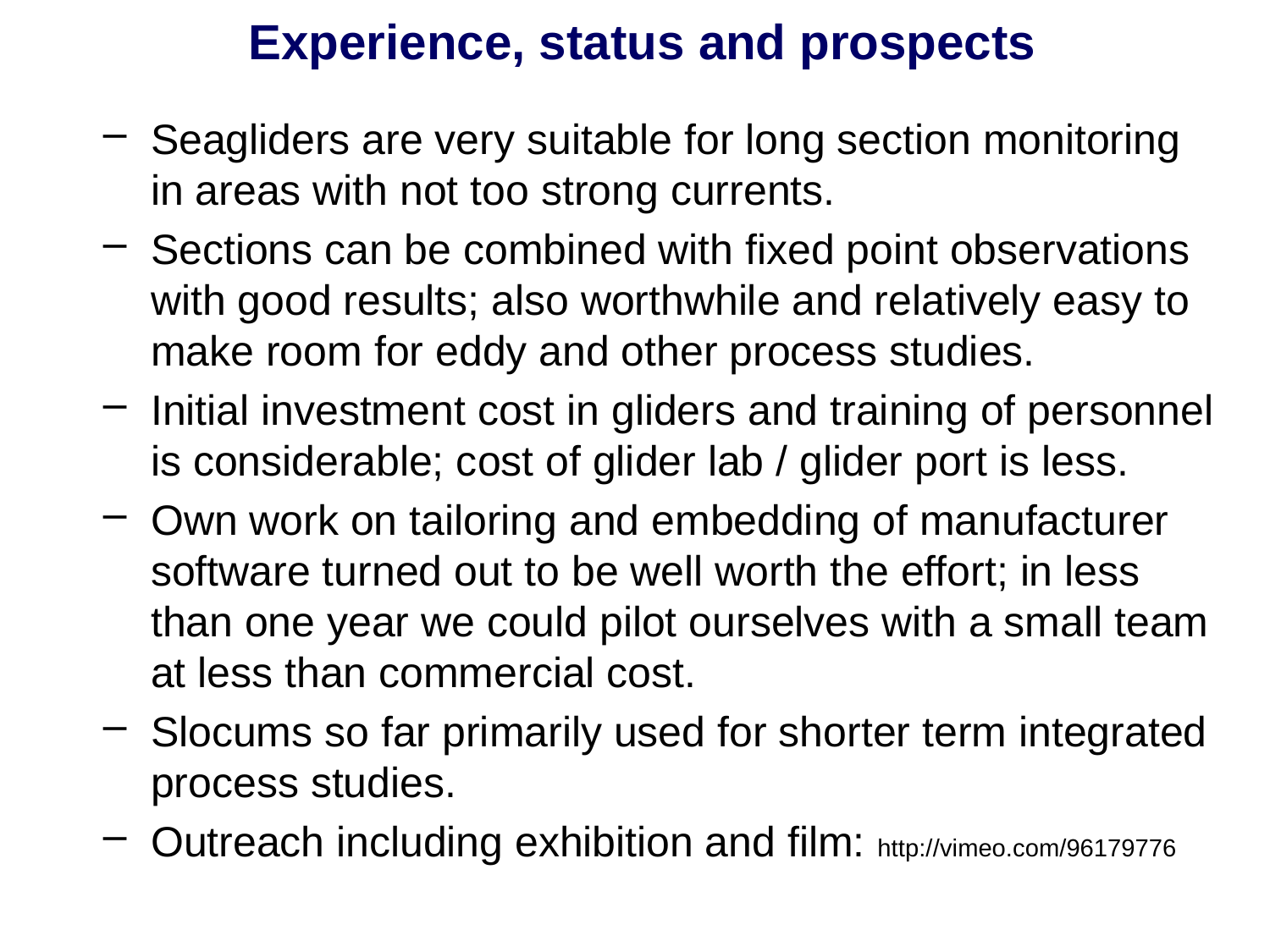

# Experience, status and prospects
Seagliders are very suitable for long section monitoring in areas with not too strong currents.
Sections can be combined with fixed point observations with good results; also worthwhile and relatively easy to make room for eddy and other process studies.
Initial investment cost in gliders and training of personnel is considerable; cost of glider lab / glider port is less.
Own work on tailoring and embedding of manufacturer software turned out to be well worth the effort; in less than one year we could pilot ourselves with a small team at less than commercial cost.
Slocums so far primarily used for shorter term integrated process studies.
Outreach including exhibition and film: http://vimeo.com/96179776